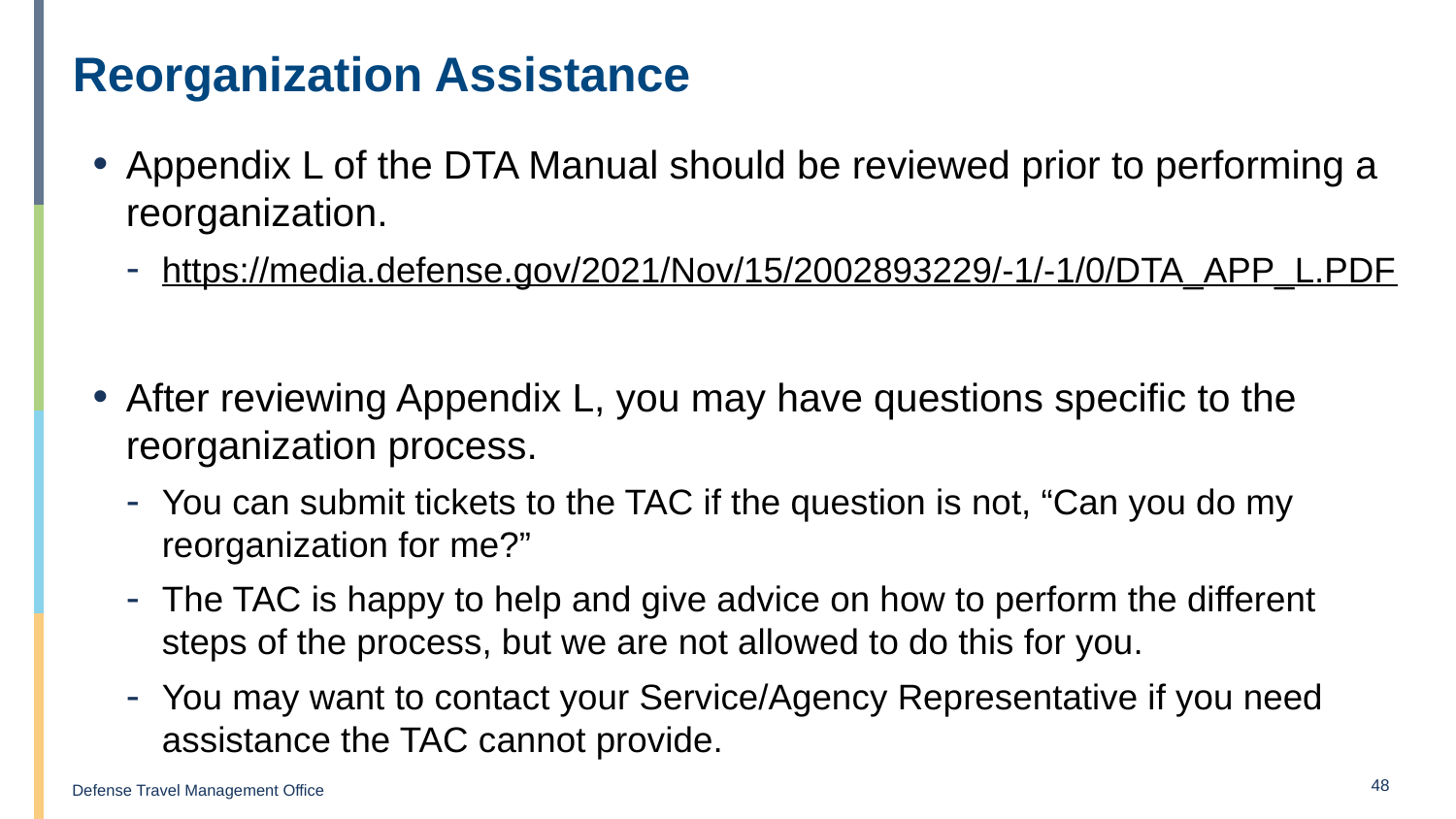

# Reorganization Assistance
Appendix L of the DTA Manual should be reviewed prior to performing a reorganization.
https://media.defense.gov/2021/Nov/15/2002893229/-1/-1/0/DTA_APP_L.PDF

After reviewing Appendix L, you may have questions specific to the reorganization process.
You can submit tickets to the TAC if the question is not, “Can you do my reorganization for me?”
The TAC is happy to help and give advice on how to perform the different steps of the process, but we are not allowed to do this for you.
You may want to contact your Service/Agency Representative if you need assistance the TAC cannot provide.
48